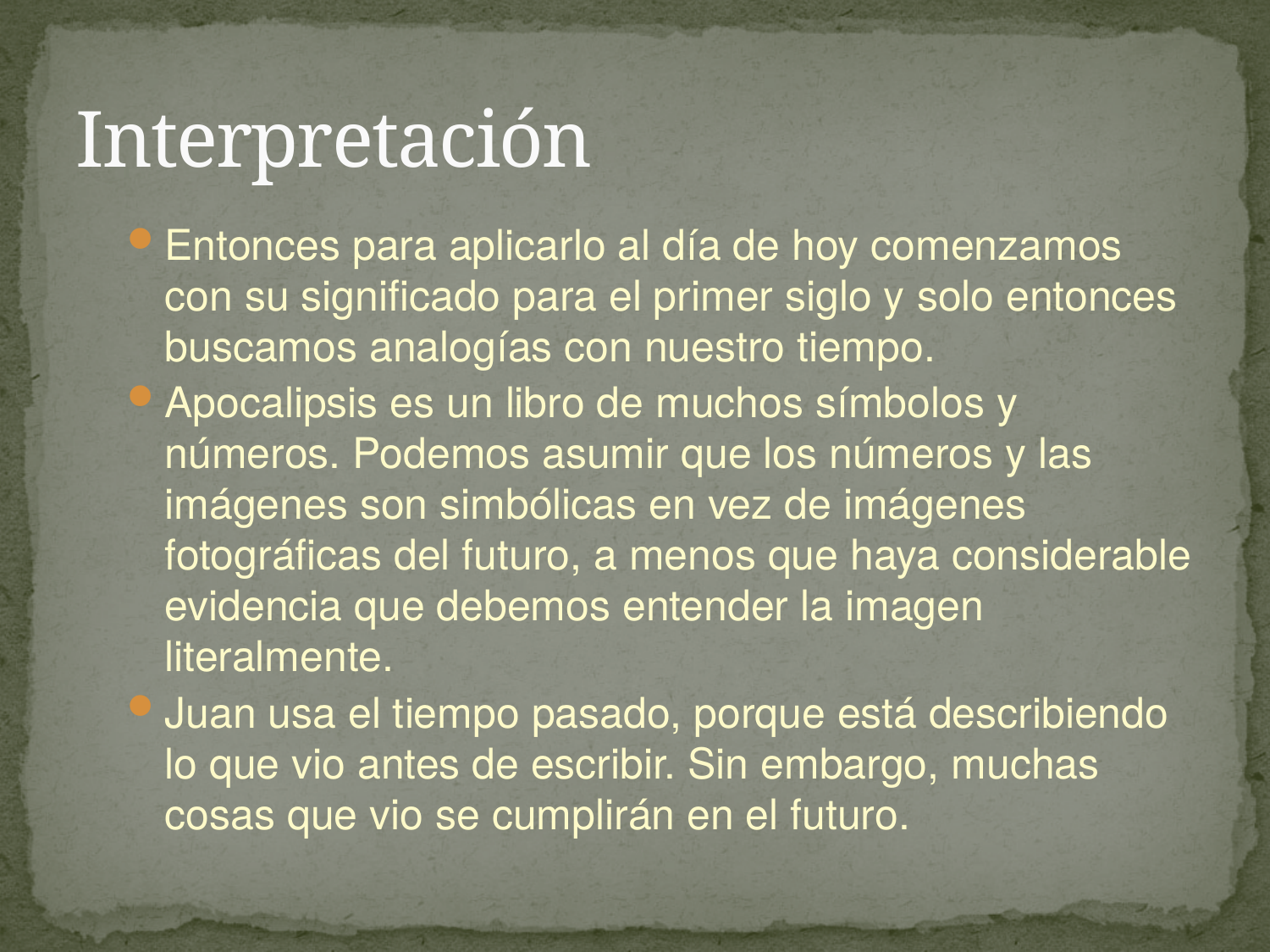

# Interpretación
Entonces para aplicarlo al día de hoy comenzamos con su significado para el primer siglo y solo entonces buscamos analogías con nuestro tiempo.
Apocalipsis es un libro de muchos símbolos y números. Podemos asumir que los números y las imágenes son simbólicas en vez de imágenes fotográficas del futuro, a menos que haya considerable evidencia que debemos entender la imagen literalmente.
Juan usa el tiempo pasado, porque está describiendo lo que vio antes de escribir. Sin embargo, muchas cosas que vio se cumplirán en el futuro.